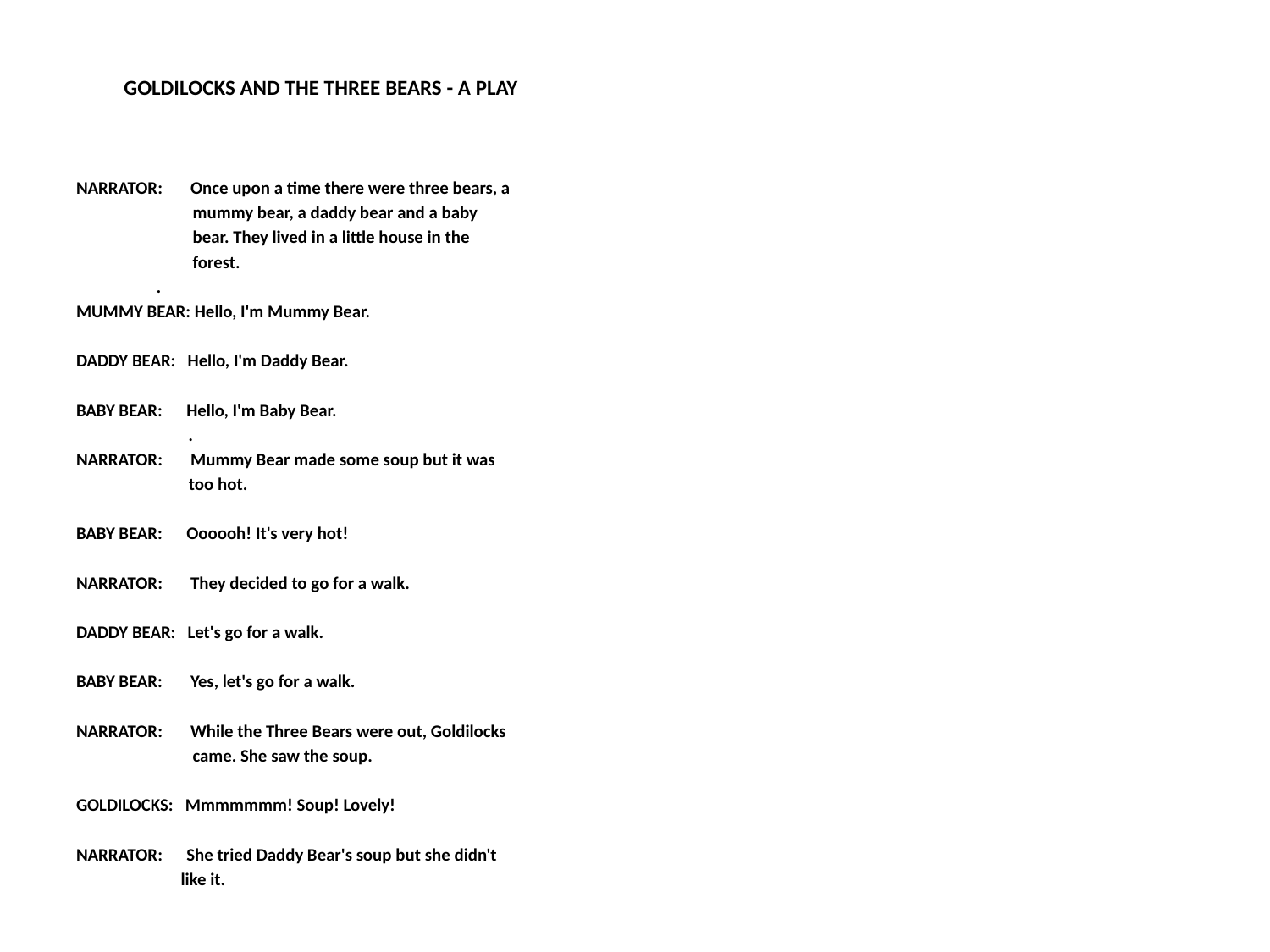

#
GOLDILOCKS AND THE THREE BEARS - A PLAY

NARRATOR:       Once upon a time there were three bears, a
                             mummy bear, a daddy bear and a baby
                             bear. They lived in a little house in the
                             forest.
                    .
MUMMY BEAR: Hello, I'm Mummy Bear.

DADDY BEAR:   Hello, I'm Daddy Bear.

BABY BEAR:      Hello, I'm Baby Bear.
                            .
NARRATOR:       Mummy Bear made some soup but it was
                            too hot.

BABY BEAR:      Oooooh! It's very hot!

NARRATOR:       They decided to go for a walk.

DADDY BEAR:   Let's go for a walk.

BABY BEAR:       Yes, let's go for a walk.

NARRATOR:       While the Three Bears were out, Goldilocks
                             came. She saw the soup.

GOLDILOCKS:   Mmmmmmm! Soup! Lovely!

NARRATOR:      She tried Daddy Bear's soup but she didn't
                          like it.